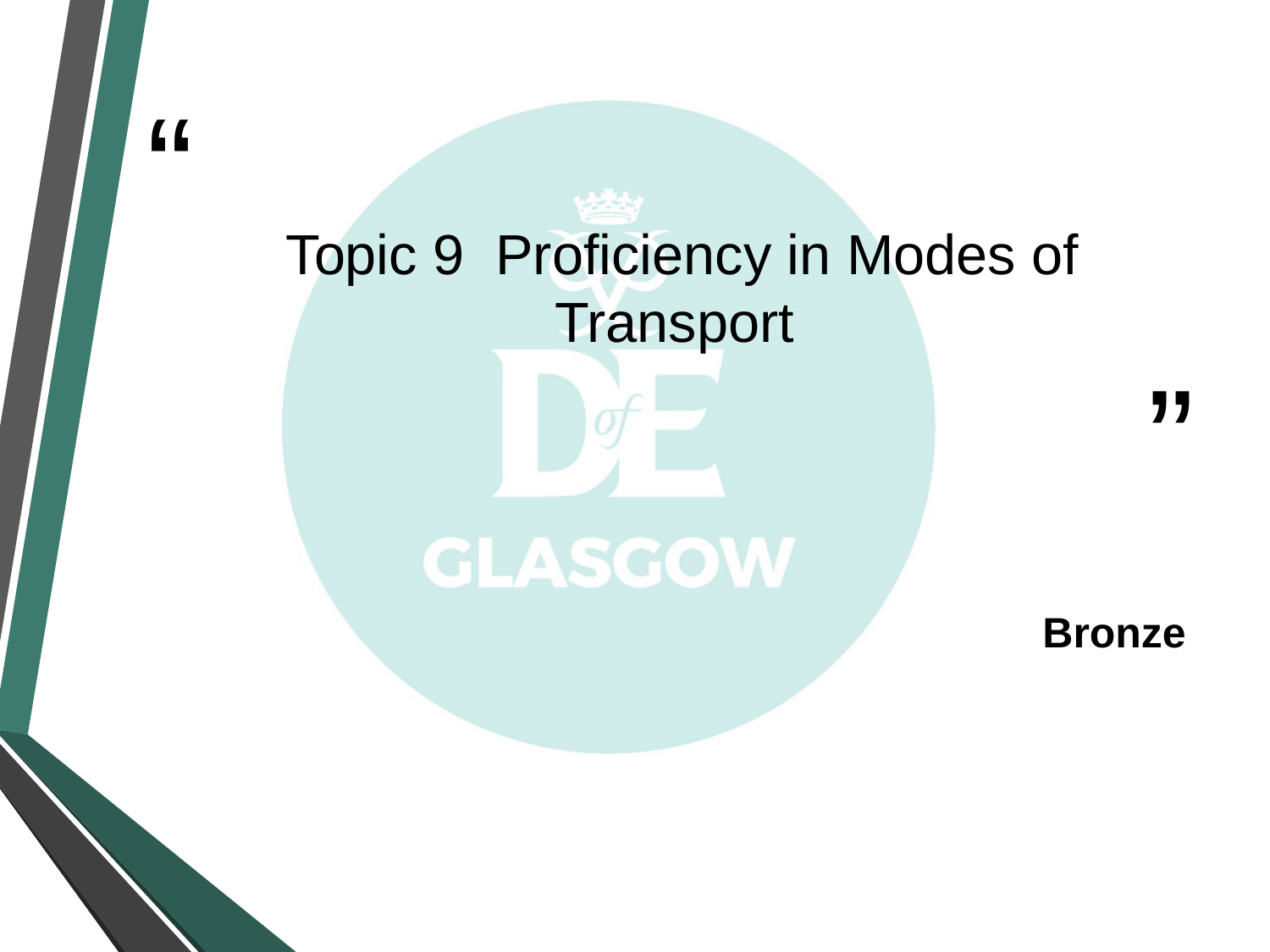

# Topic 9  Proficiency in Modes of Transport
Bronze